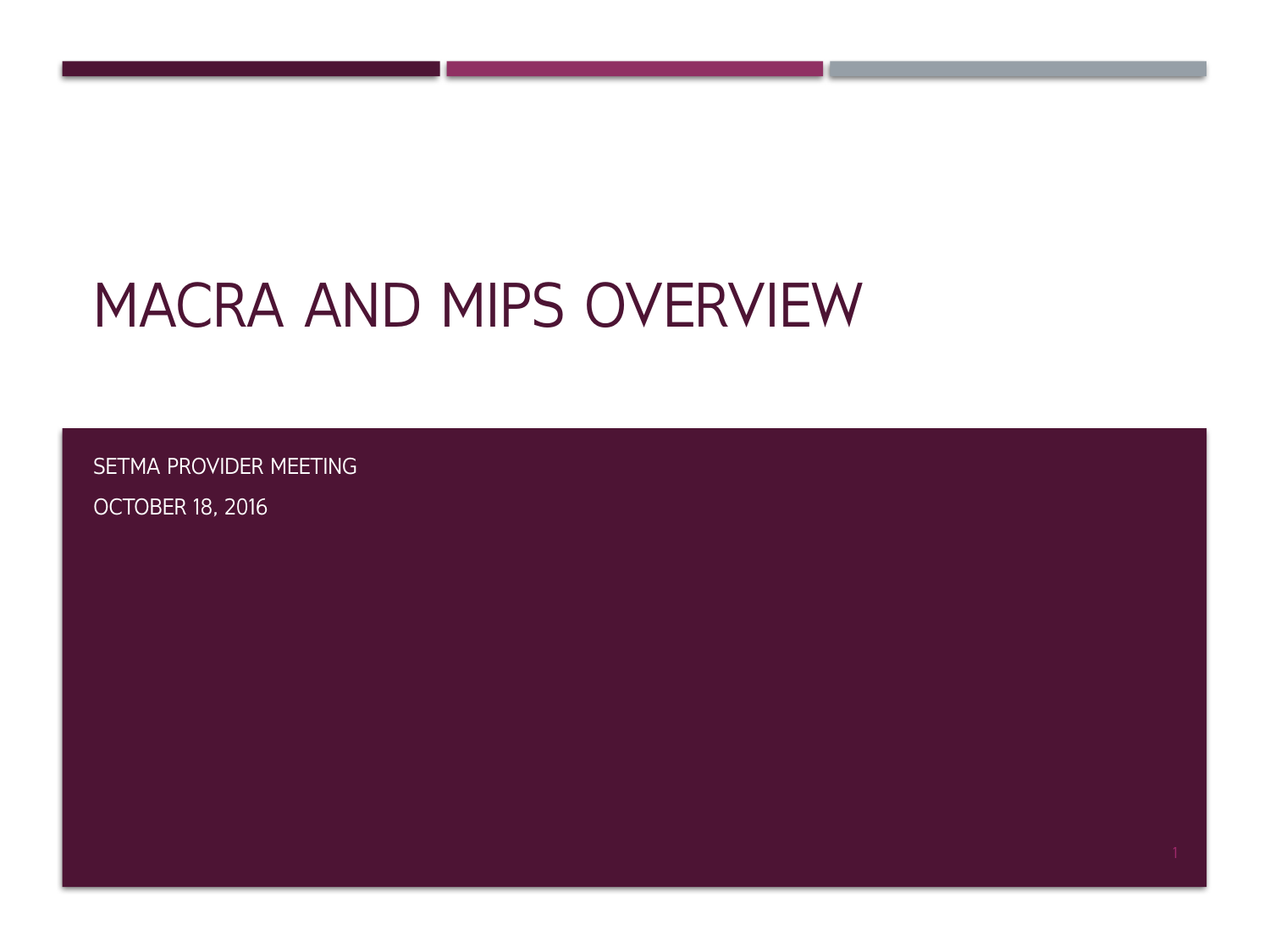

# MACRA and MIPS Overview
SETMA Provider Meeting
October 18, 2016
1